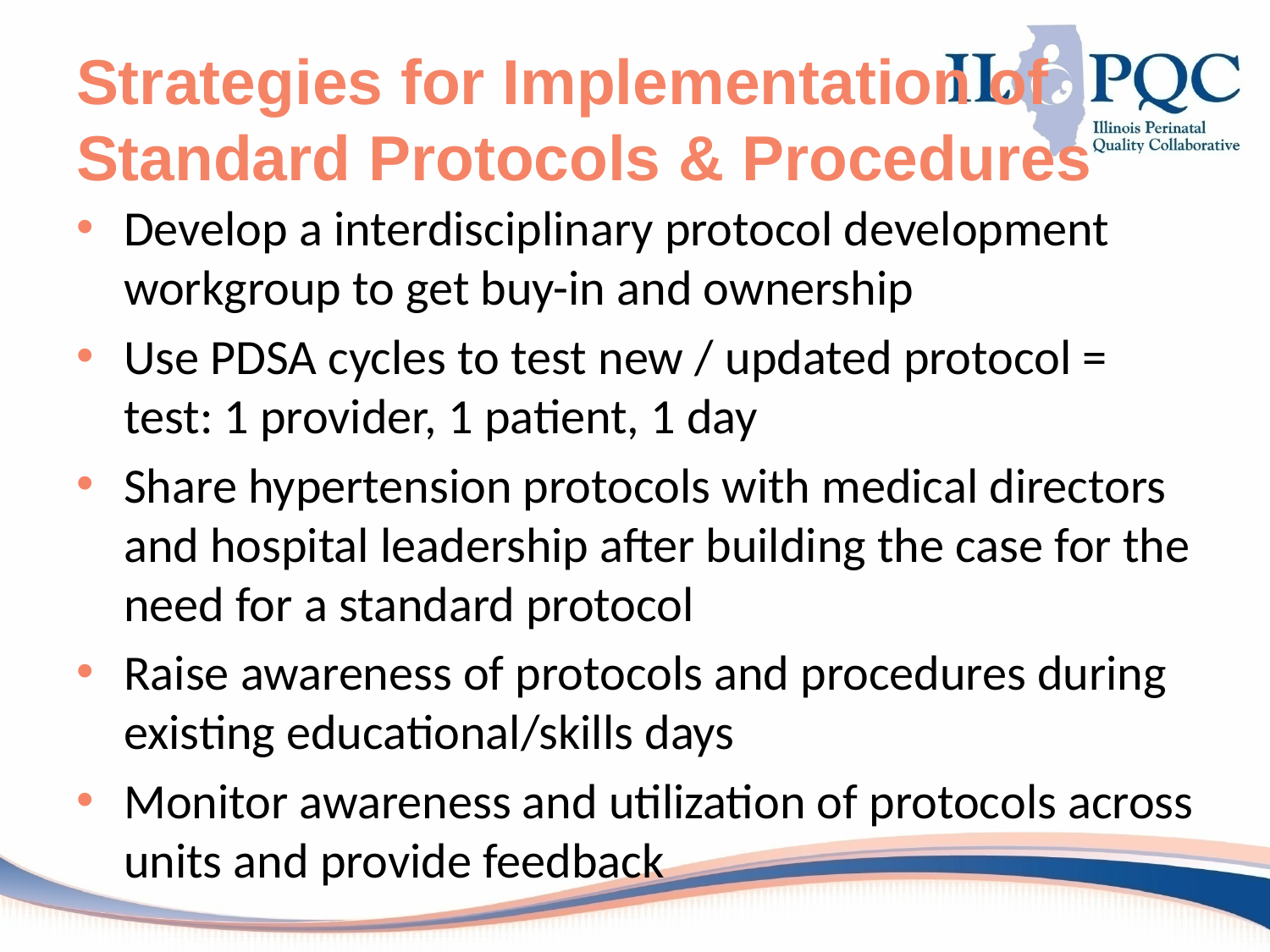

# Strategies for Implementation of Standard Protocols & Procedures
Develop a interdisciplinary protocol development workgroup to get buy-in and ownership
Use PDSA cycles to test new / updated protocol = test: 1 provider, 1 patient, 1 day
Share hypertension protocols with medical directors and hospital leadership after building the case for the need for a standard protocol
Raise awareness of protocols and procedures during existing educational/skills days
Monitor awareness and utilization of protocols across units and provide feedback